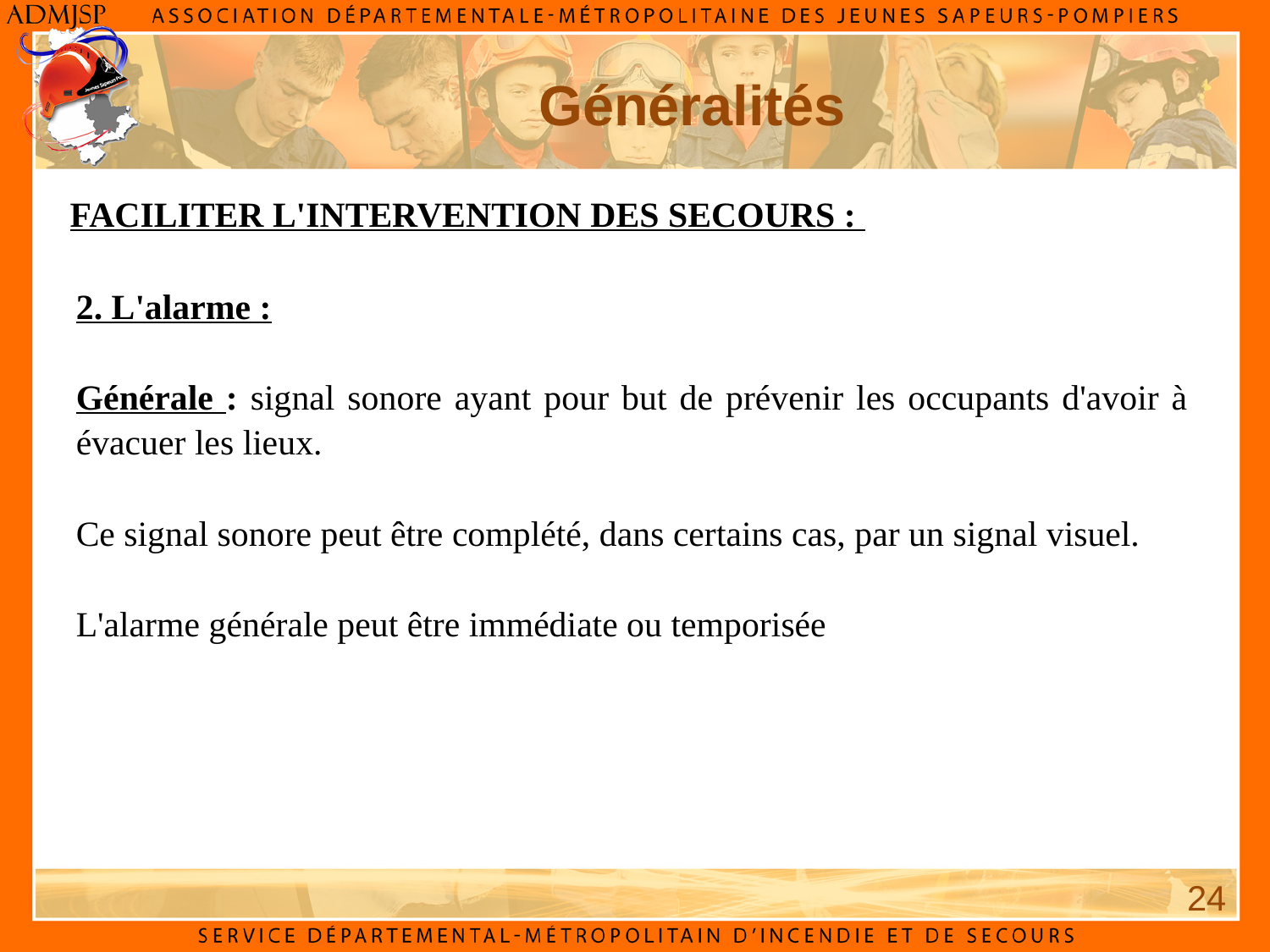

Généralités
FACILITER L'INTERVENTION DES SECOURS :
2. L'alarme :

Générale : signal sonore ayant pour but de prévenir les occupants d'avoir à évacuer les lieux.

Ce signal sonore peut être complété, dans certains cas, par un signal visuel.

L'alarme générale peut être immédiate ou temporisée
24